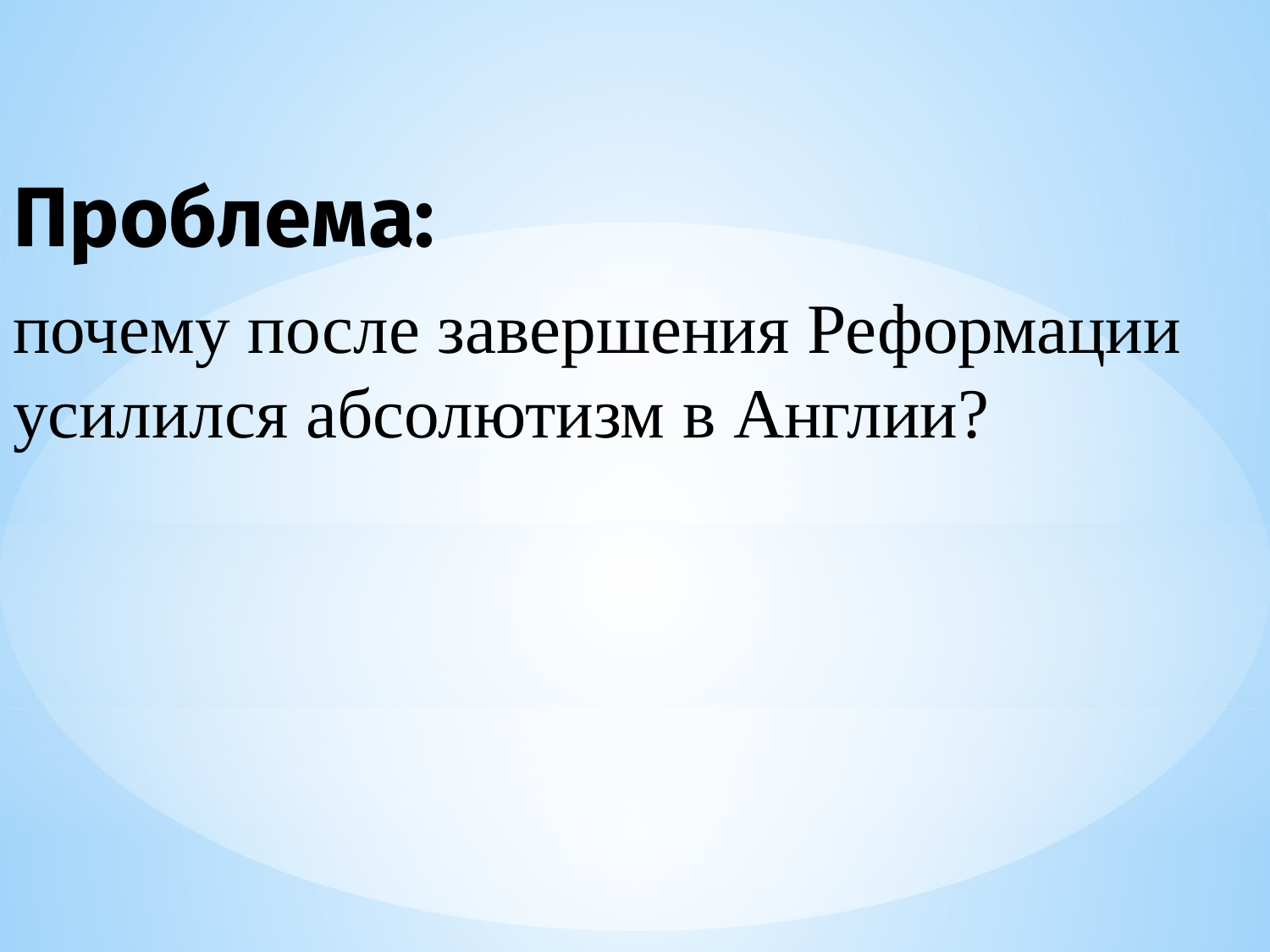

Проблема:
почему после завершения Реформации усилился абсолютизм в Англии?